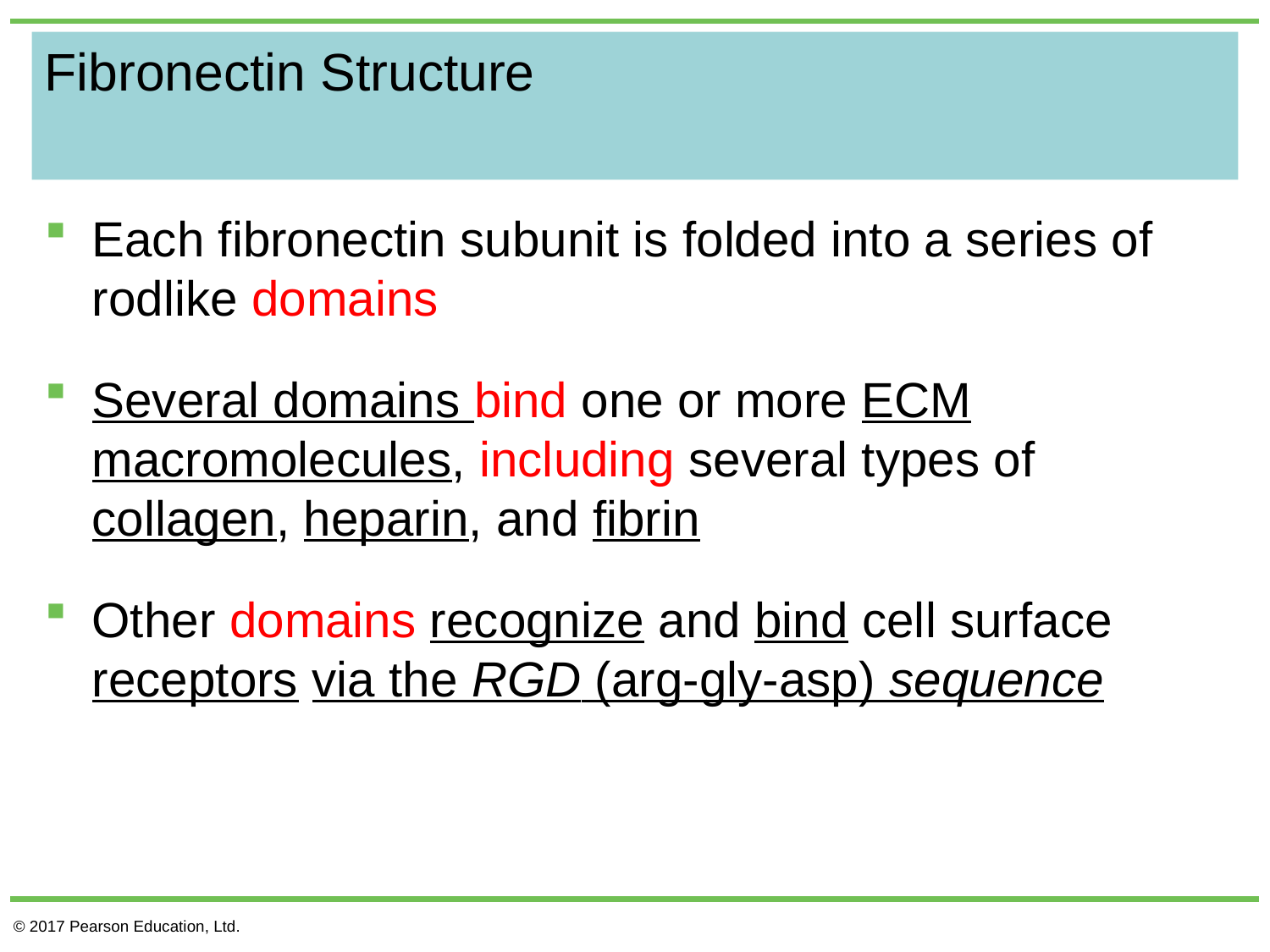

# Fibronectin Structure
Each fibronectin subunit is folded into a series of rodlike domains
Several domains bind one or more ECM macromolecules, including several types of collagen, heparin, and fibrin
Other domains recognize and bind cell surface receptors via the RGD (arg-gly-asp) sequence
© 2017 Pearson Education, Ltd.